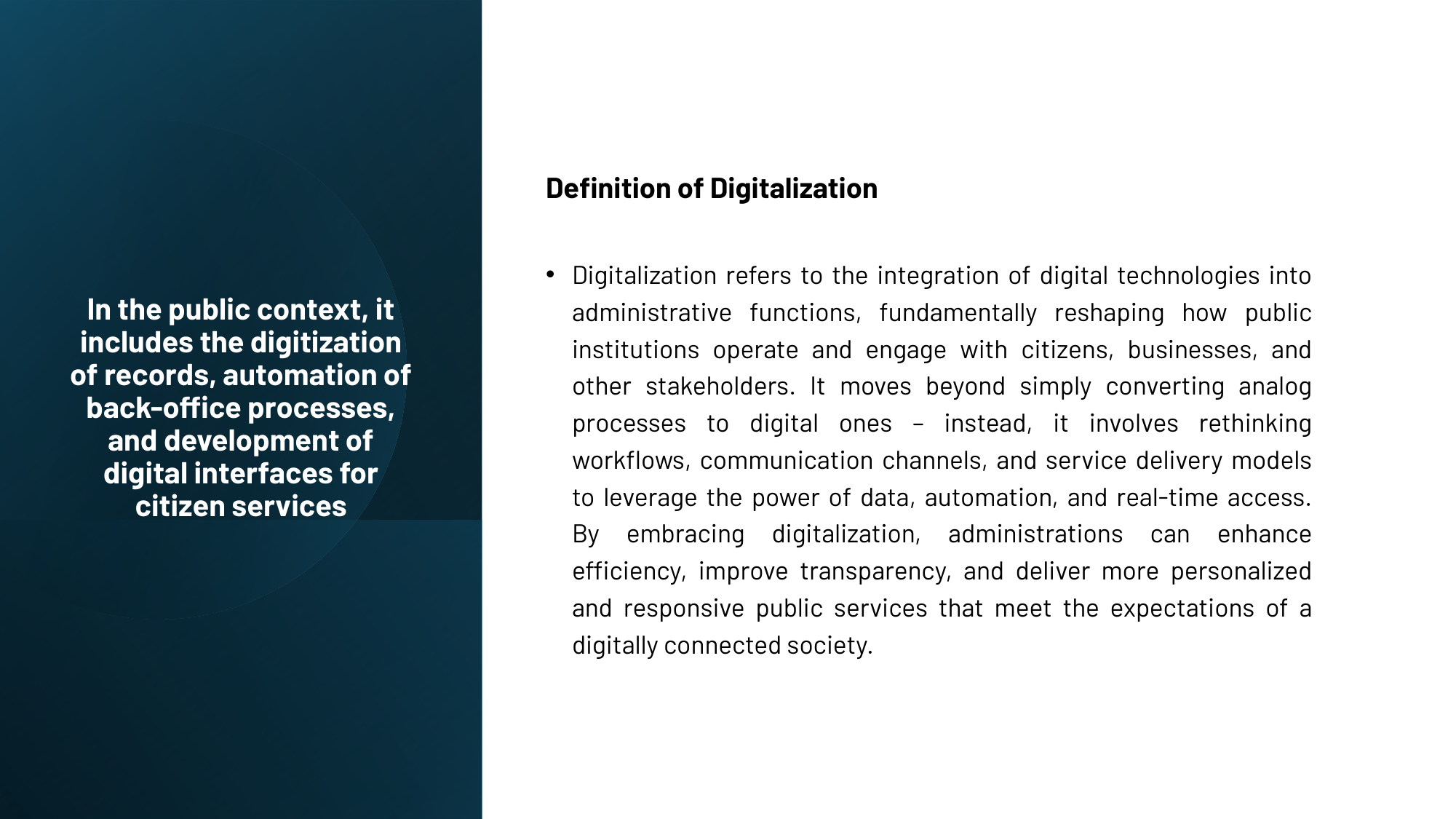

Definition of Digitalization

Digitalization refers to the integration of digital technologies into administrative functions, fundamentally reshaping how public institutions operate and engage with citizens, businesses, and other stakeholders. It moves beyond simply converting analog processes to digital ones – instead, it involves rethinking workflows, communication channels, and service delivery models to leverage the power of data, automation, and real-time access. By embracing digitalization, administrations can enhance efficiency, improve transparency, and deliver more personalized and responsive public services that meet the expectations of a digitally connected society.

In the public context, it includes the digitization of records, automation of back-office processes, and development of digital interfaces for citizen services

4